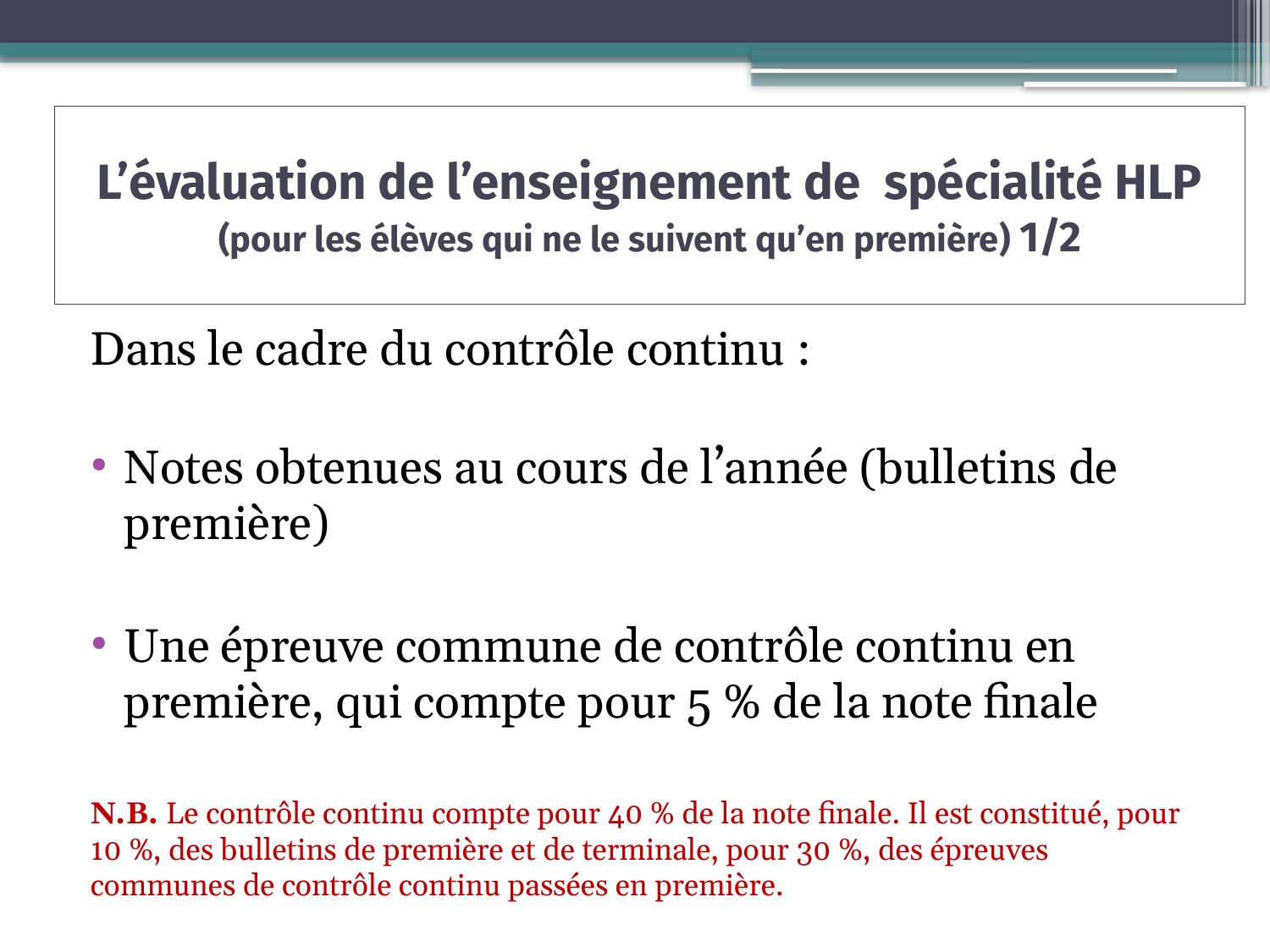

# L’évaluation de l’enseignement de  spécialité HLP (pour les élèves qui ne le suivent qu’en première) 1/2
Dans le cadre du contrôle continu :

Notes obtenues au cours de l’année (bulletins de première)

Une épreuve commune de contrôle continu en première, qui compte pour 5 % de la note finale

N.B. Le contrôle continu compte pour 40 % de la note finale. Il est constitué, pour 10 %, des bulletins de première et de terminale, pour 30 %, des épreuves communes de contrôle continu passées en première.